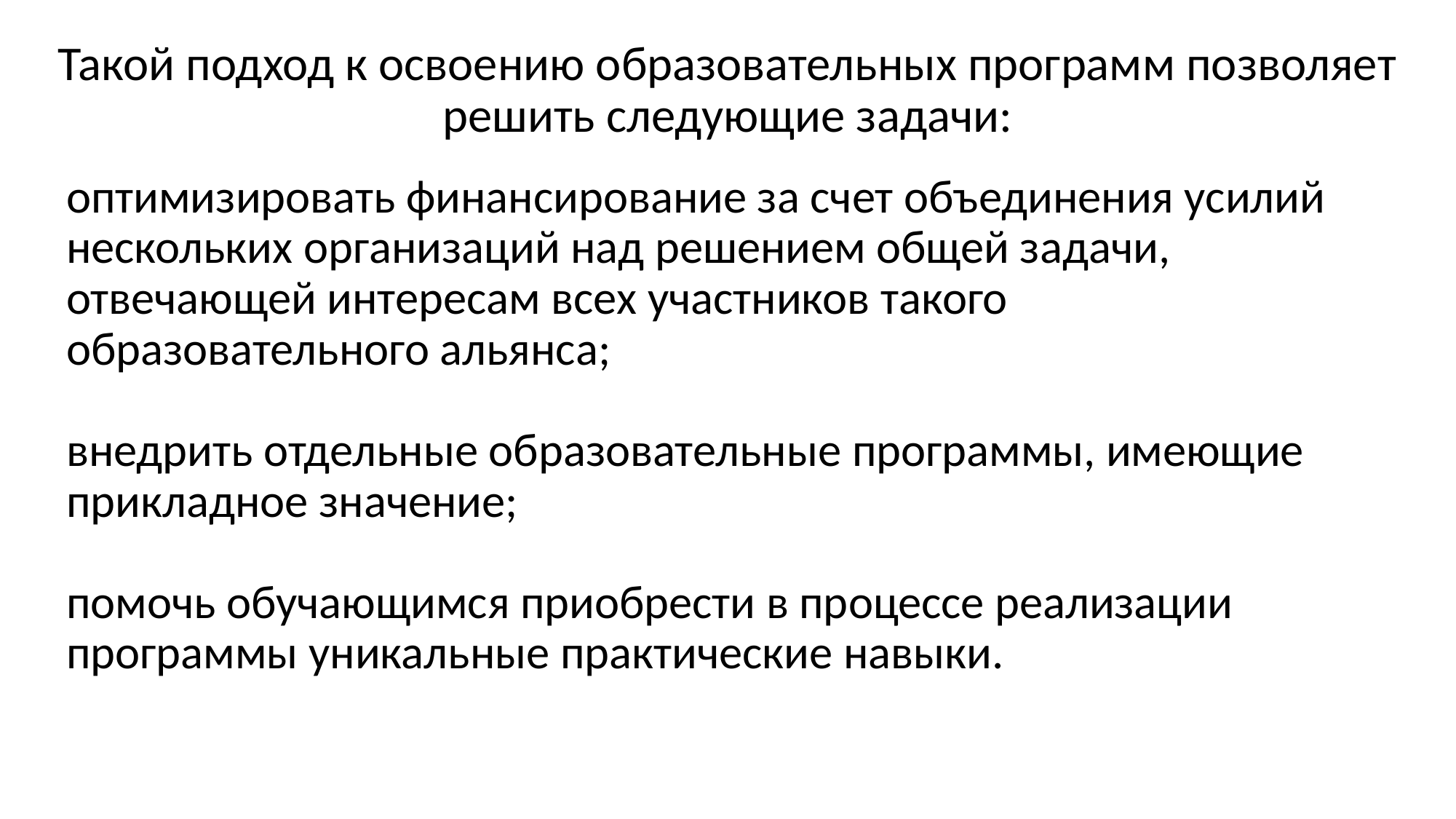

Такой подход к освоению образовательных программ позволяет решить следующие задачи:

# оптимизировать финансирование за счет объединения усилий нескольких организаций над решением общей задачи, отвечающей интересам всех участников такого образовательного альянса; внедрить отдельные образовательные программы, имеющие прикладное значение; помочь обучающимся приобрести в процессе реализации программы уникальные практические навыки.